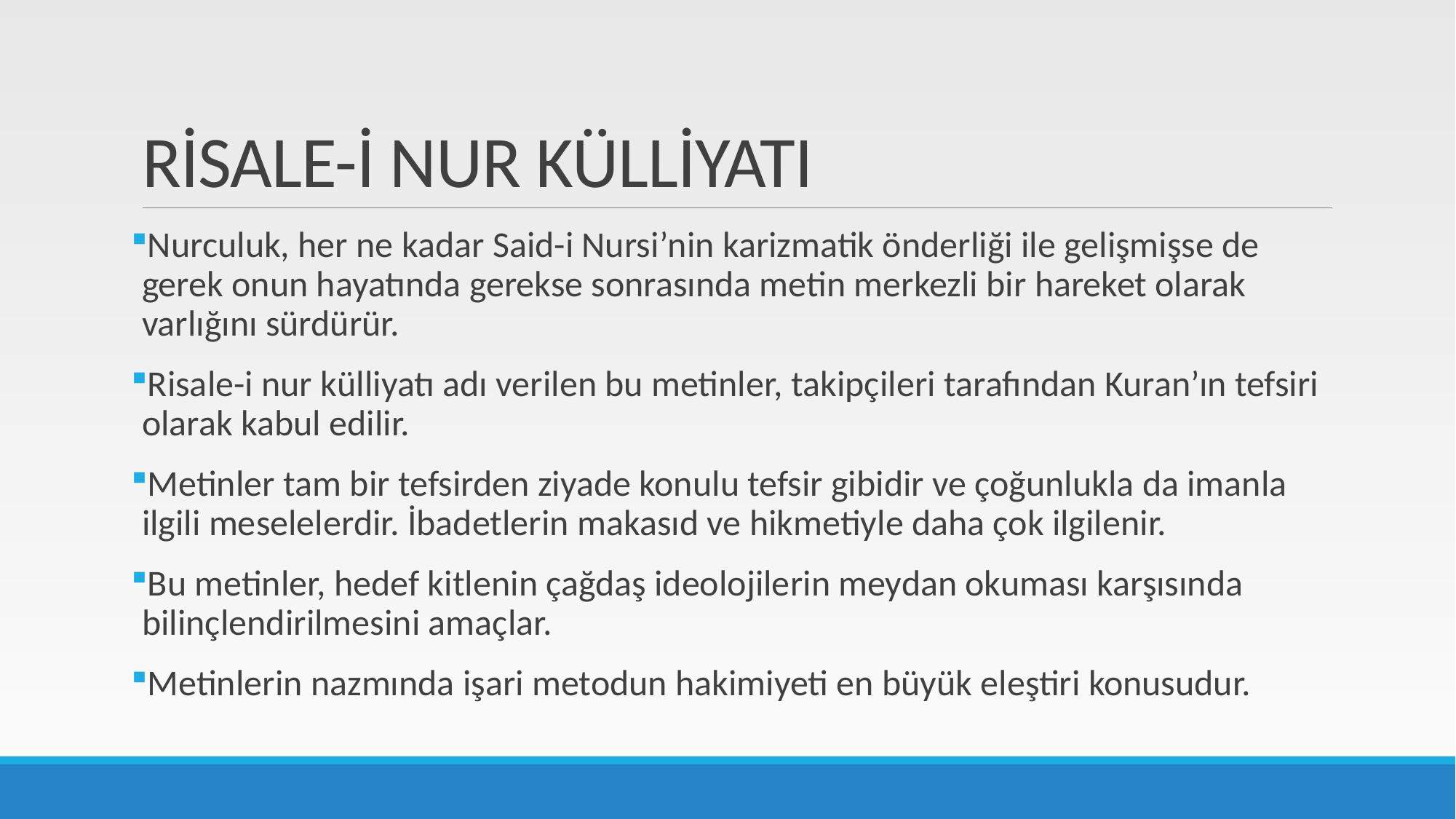

# RİSALE-İ NUR KÜLLİYATI
Nurculuk, her ne kadar Said-i Nursi’nin karizmatik önderliği ile gelişmişse de gerek onun hayatında gerekse sonrasında metin merkezli bir hareket olarak varlığını sürdürür.
Risale-i nur külliyatı adı verilen bu metinler, takipçileri tarafından Kuran’ın tefsiri olarak kabul edilir.
Metinler tam bir tefsirden ziyade konulu tefsir gibidir ve çoğunlukla da imanla ilgili meselelerdir. İbadetlerin makasıd ve hikmetiyle daha çok ilgilenir.
Bu metinler, hedef kitlenin çağdaş ideolojilerin meydan okuması karşısında bilinçlendirilmesini amaçlar.
Metinlerin nazmında işari metodun hakimiyeti en büyük eleştiri konusudur.